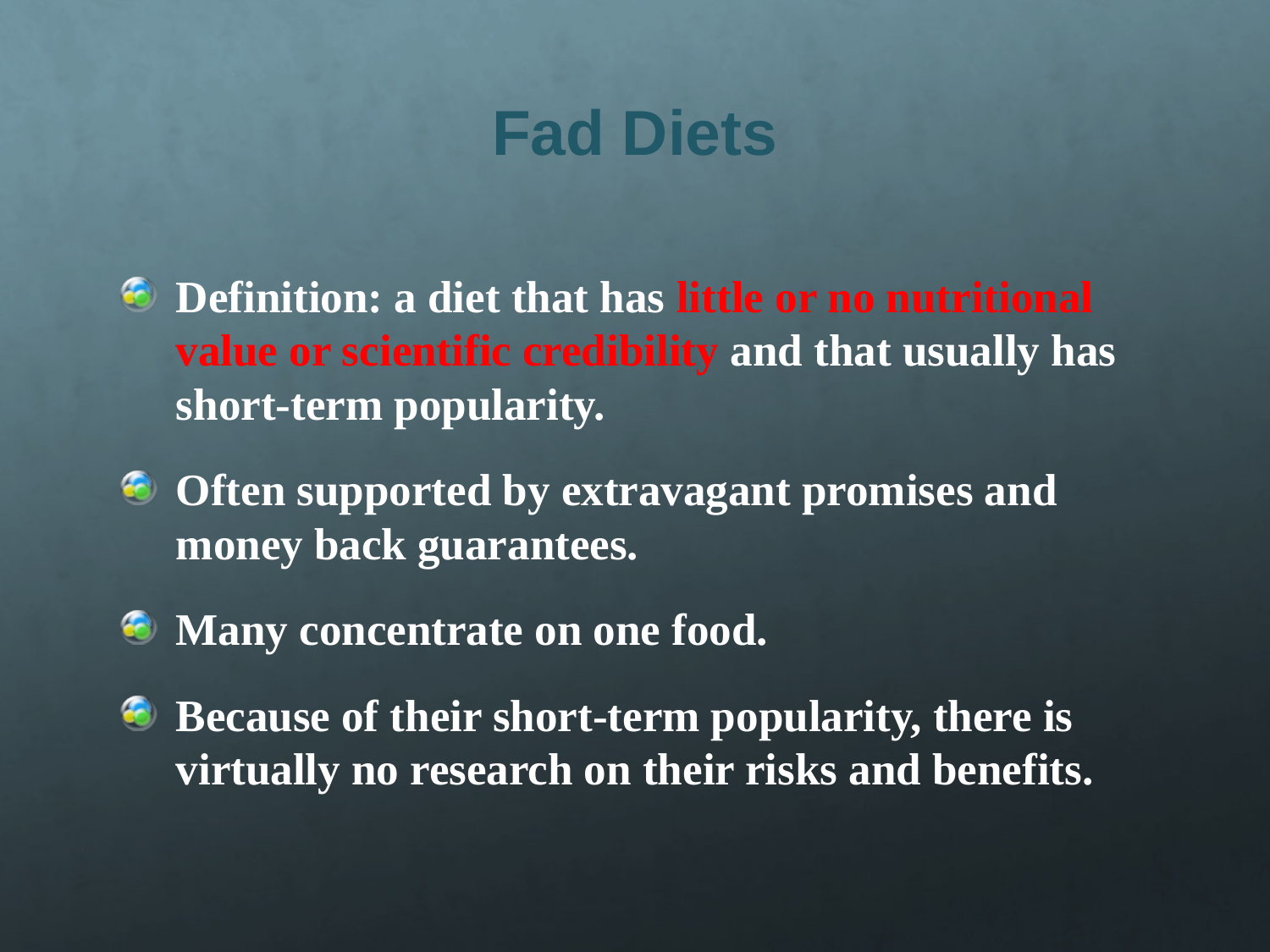

# Fad Diets
Definition: a diet that has little or no nutritional value or scientific credibility and that usually has short-term popularity.
Often supported by extravagant promises and money back guarantees.
Many concentrate on one food.
Because of their short-term popularity, there is virtually no research on their risks and benefits.